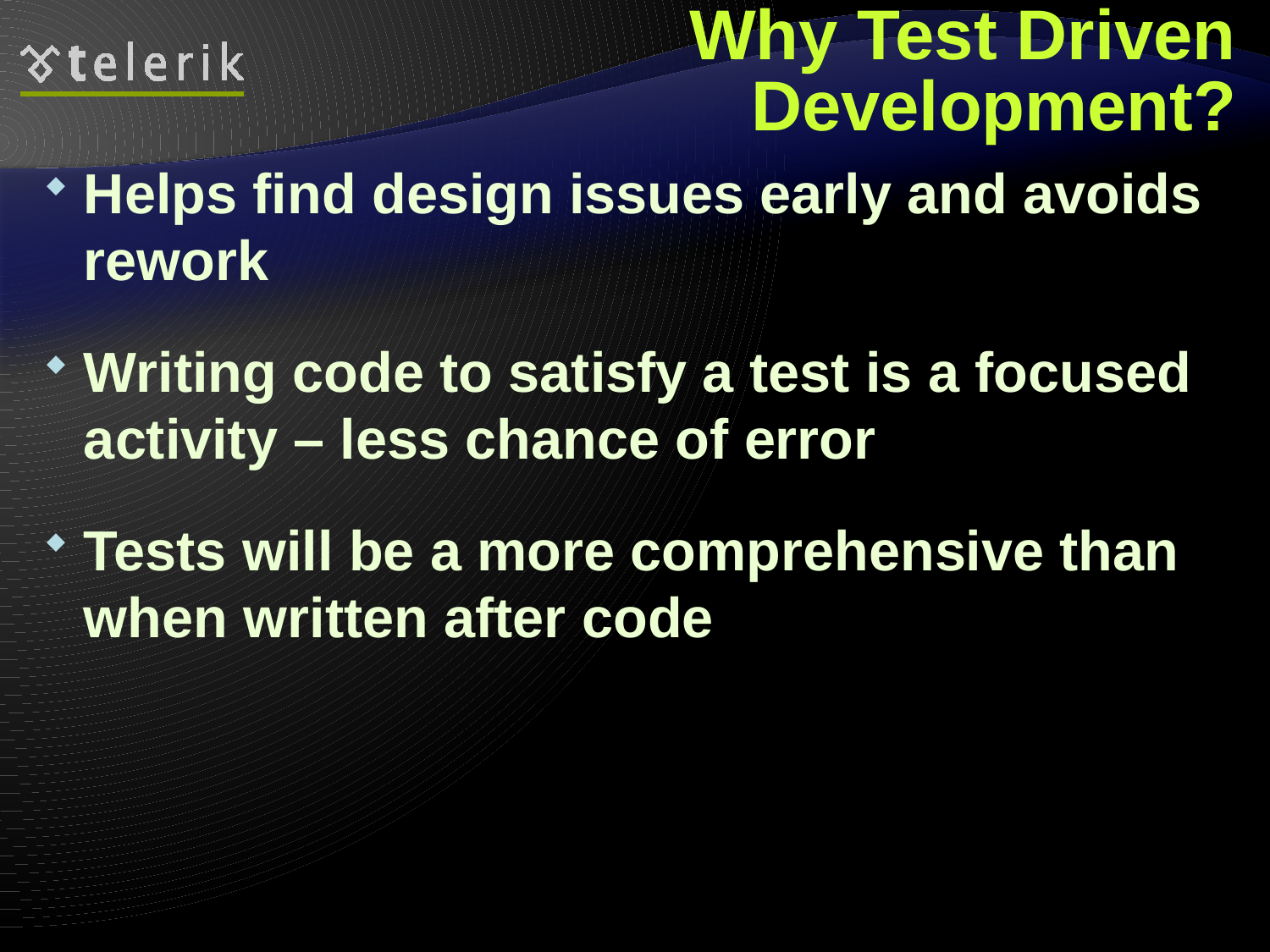

# Why Test Driven Development?
Helps find design issues early and avoids rework
Writing code to satisfy a test is a focused activity – less chance of error
Tests will be a more comprehensive than when written after code